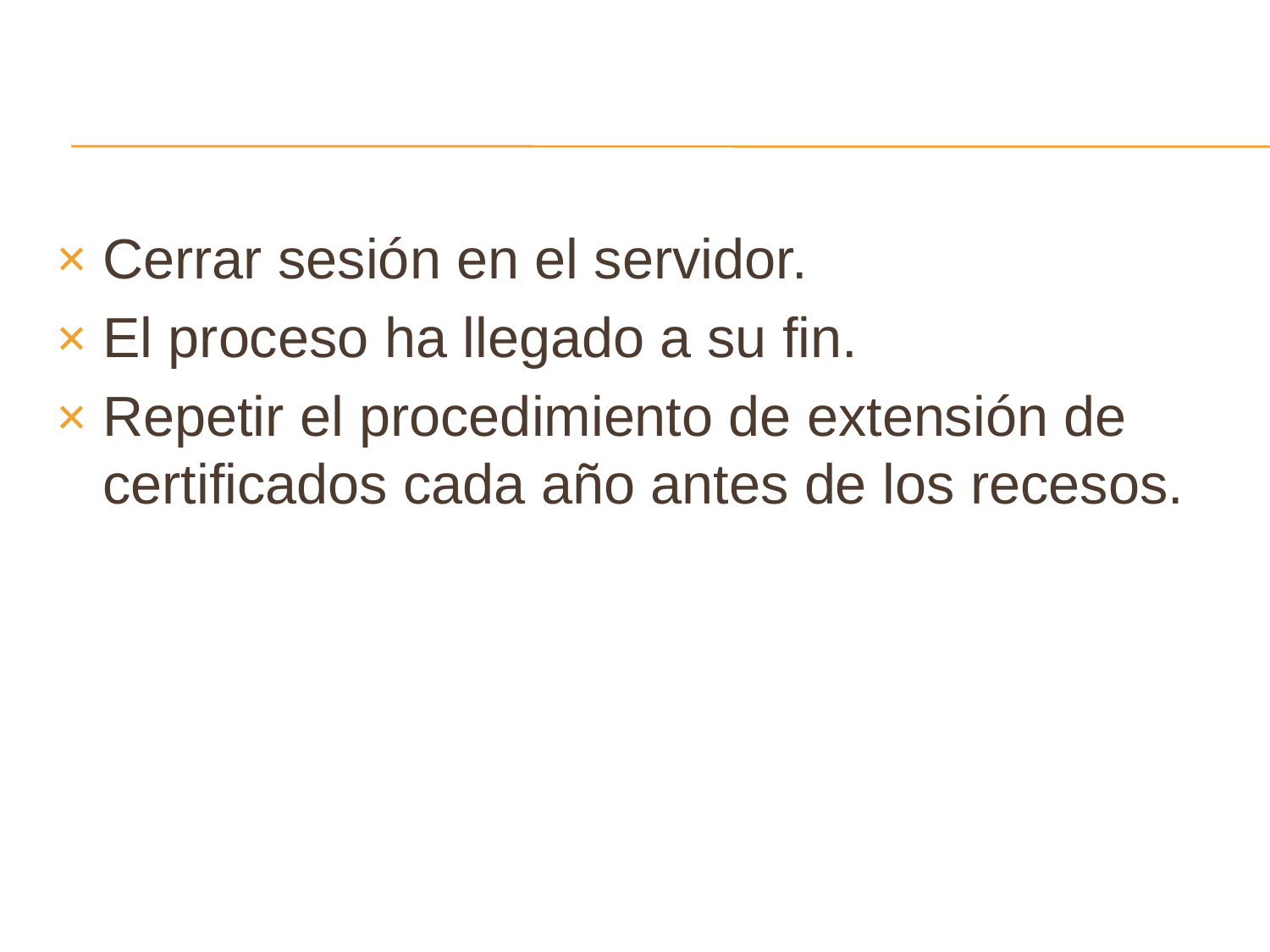

#
Cerrar sesión en el servidor.
El proceso ha llegado a su fin.
Repetir el procedimiento de extensión de certificados cada año antes de los recesos.